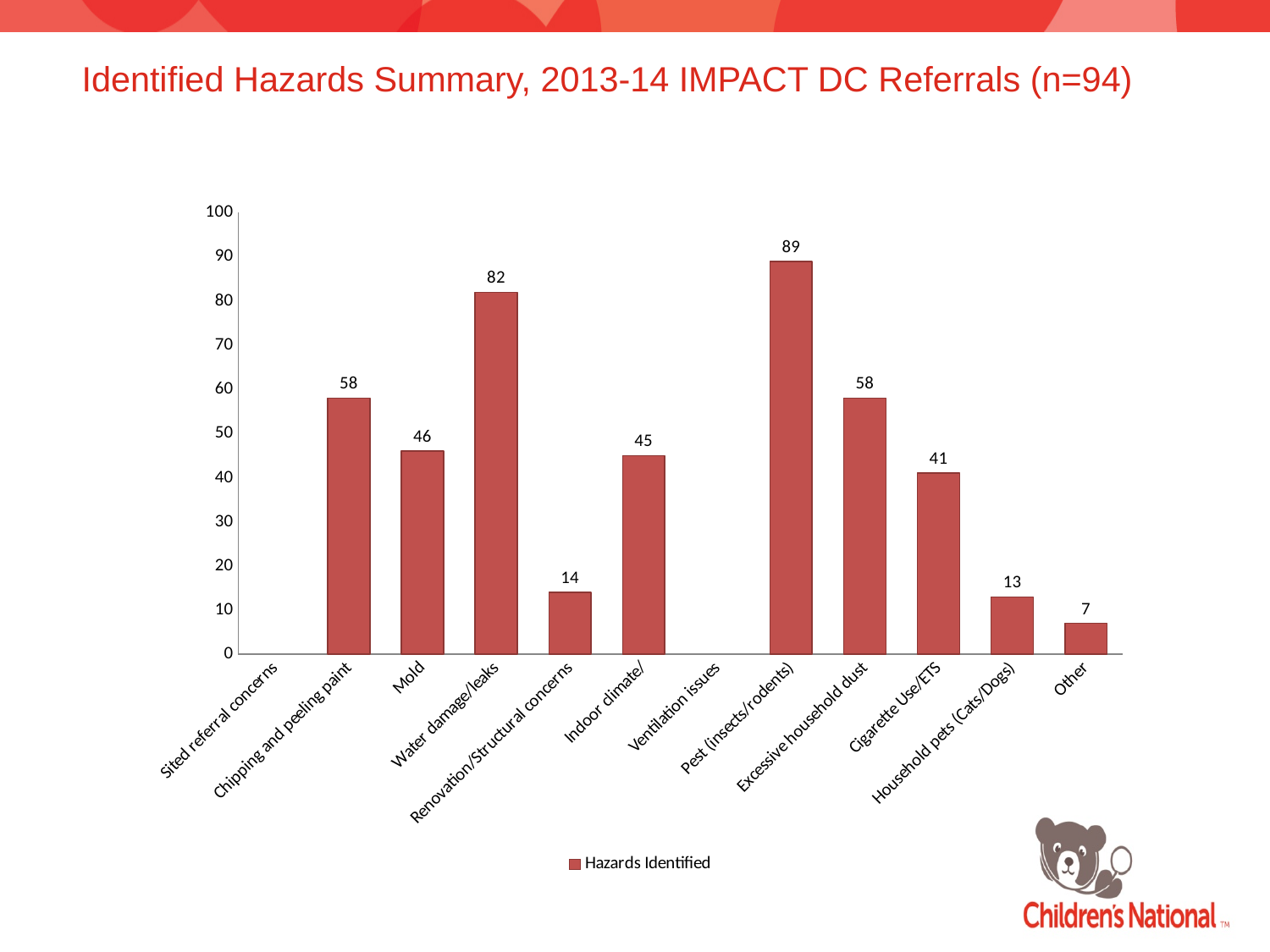

# Identified Hazards Summary, 2013-14 IMPACT DC Referrals (n=94)

### Chart

| Category |  |
|---|---|
| Sited referral concerns | None |
| Chipping and peeling paint | 58.0 |
| Mold | 46.0 |
| Water damage/leaks | 82.0 |
| Renovation/Structural concerns | 14.0 |
| Indoor climate/ | 45.0 |
| Ventilation issues | None |
| Pest (insects/rodents) | 89.0 |
| Excessive household dust | 58.0 |
| Cigarette Use/ETS | 41.0 |
| Household pets (Cats/Dogs) | 13.0 |
| Other | 7.0 |